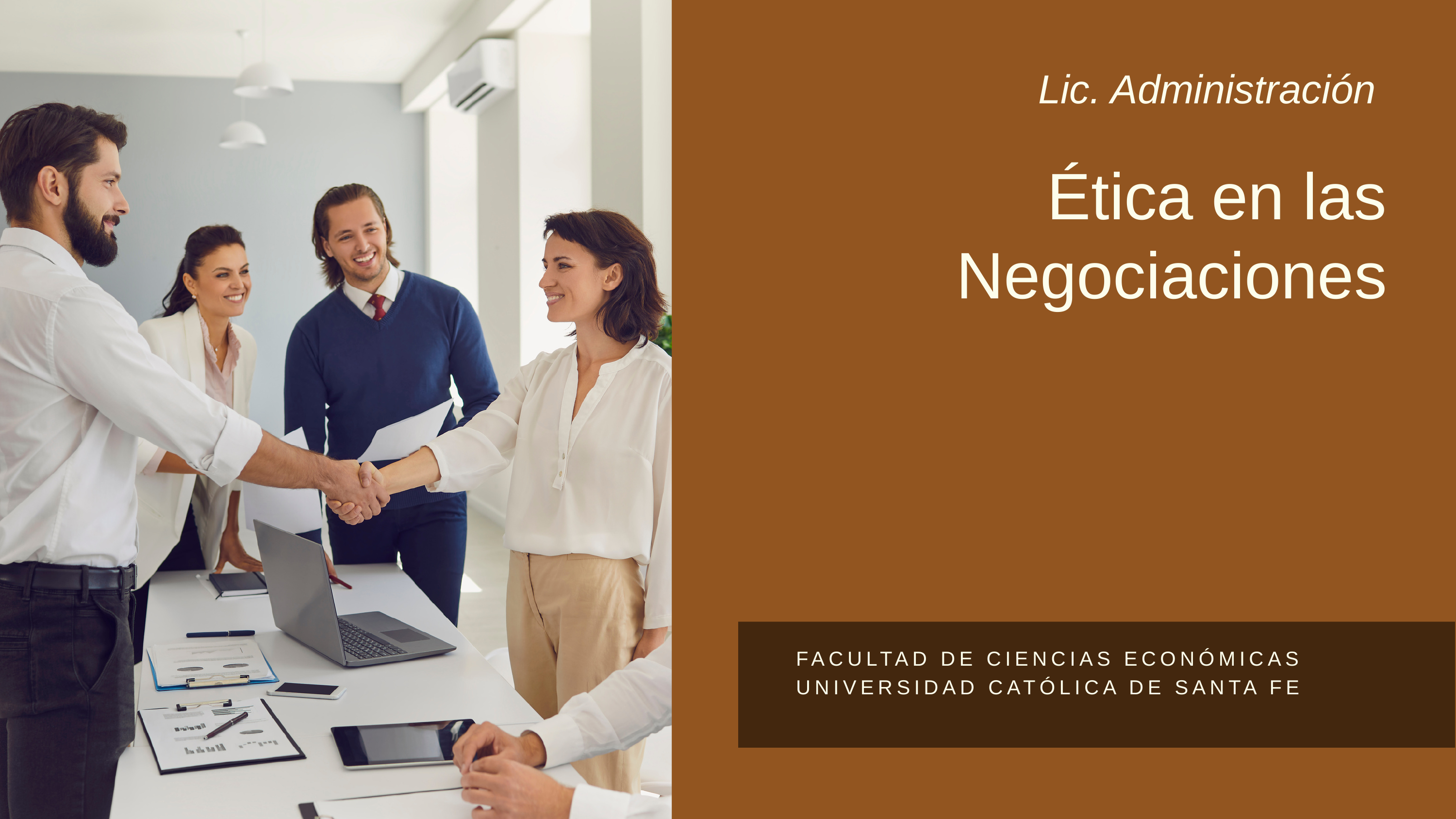

Lic. Administración
Ética en las Negociaciones

FACULTAD DE CIENCIAS ECONÓMICAS
UNIVERSIDAD CATÓLICA DE SANTA FE